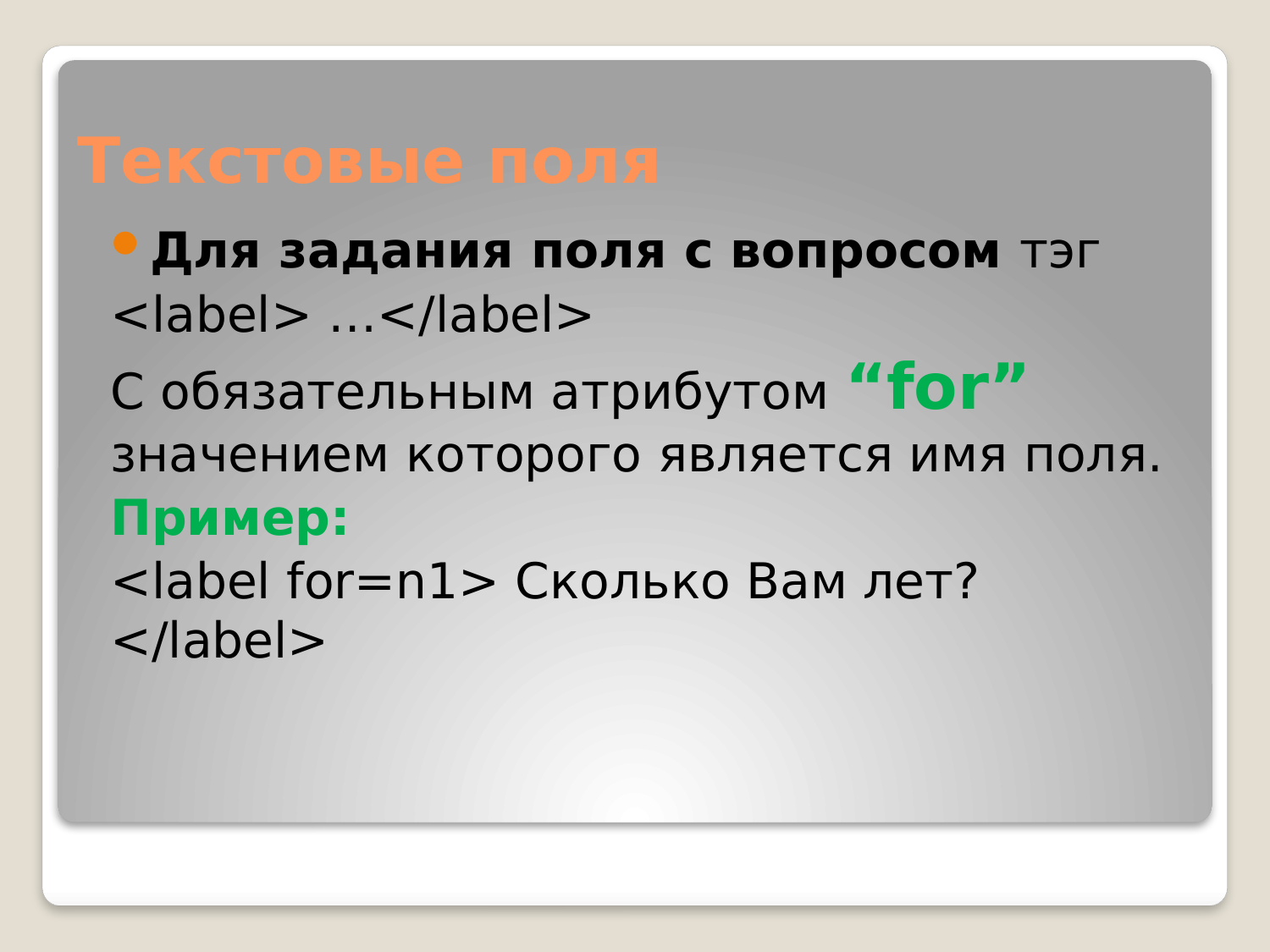

# Текстовые поля
Для задания поля с вопросом тэг
<label> …</label>
С обязательным атрибутом “for” значением которого является имя поля.
Пример:
<label for=n1> Сколько Вам лет? </label>